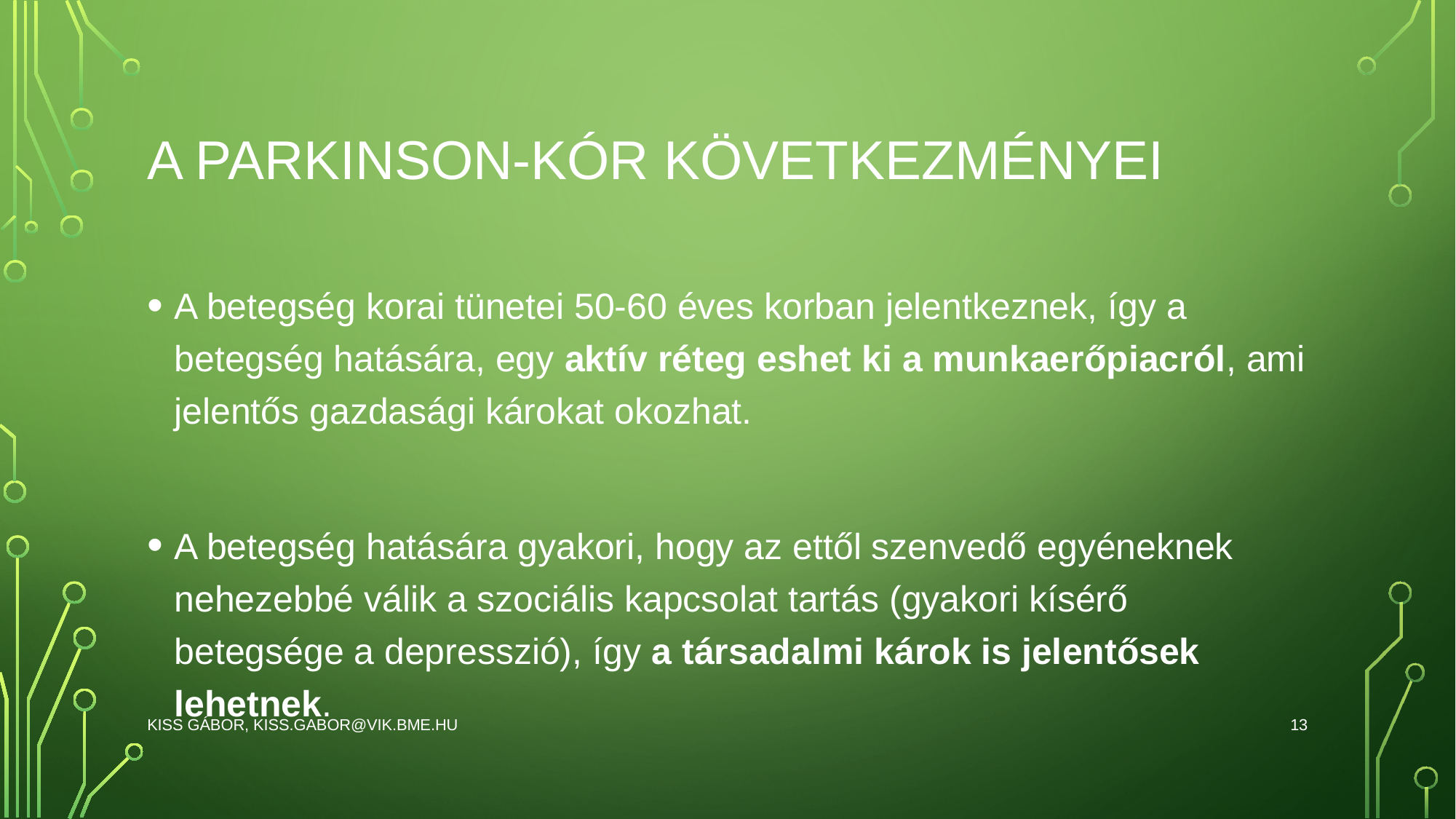

# A Parkinson-Kór Következményei
A betegség korai tünetei 50-60 éves korban jelentkeznek, így a betegség hatására, egy aktív réteg eshet ki a munkaerőpiacról, ami jelentős gazdasági károkat okozhat.

A betegség hatására gyakori, hogy az ettől szenvedő egyéneknek nehezebbé válik a szociális kapcsolat tartás (gyakori kísérő betegsége a depresszió), így a társadalmi károk is jelentősek lehetnek.
13
Kiss Gábor, kiss.gabor@vik.bme.hu